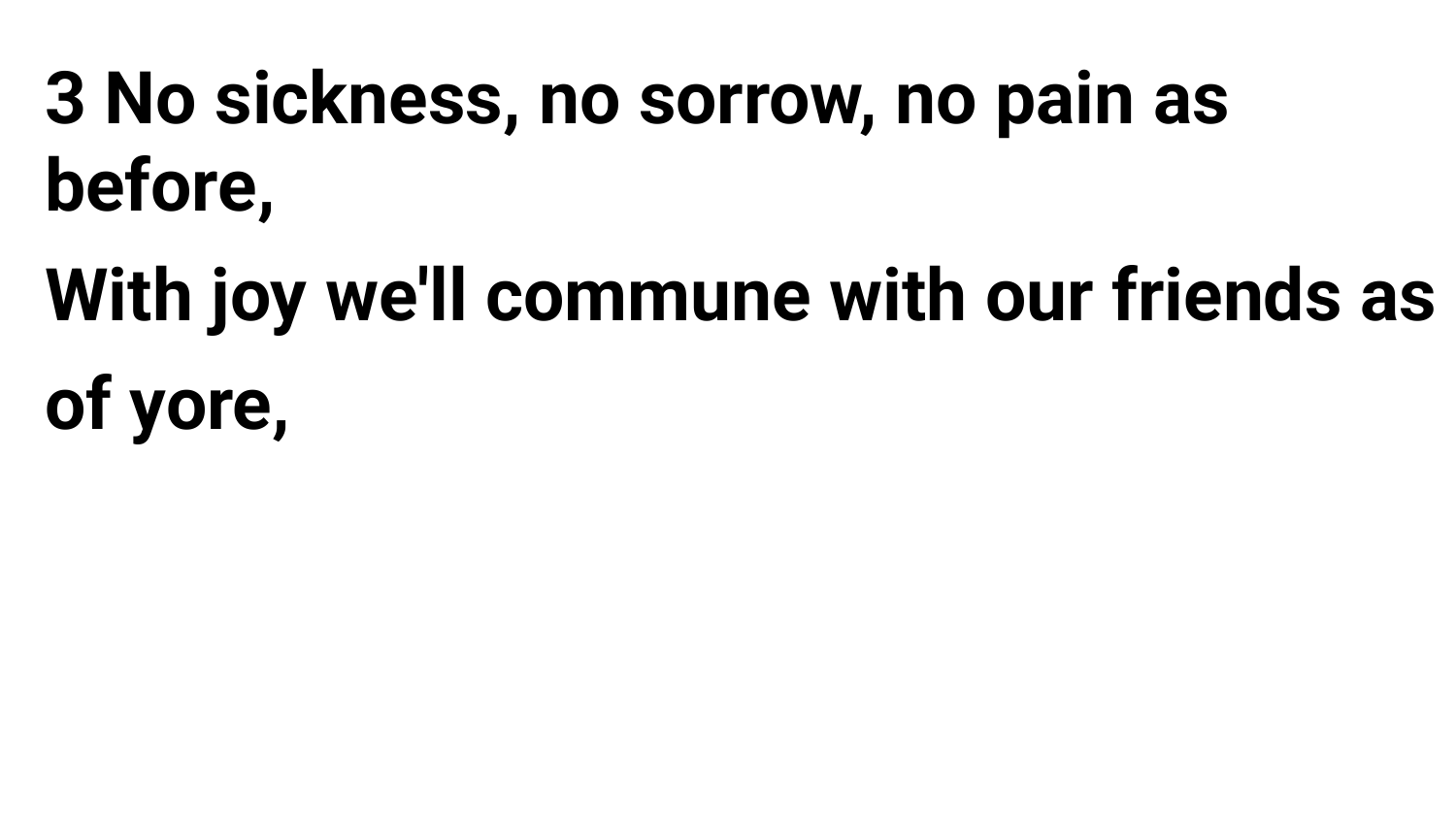

3 No sickness, no sorrow, no pain as before,
With joy we'll commune with our friends as of yore,